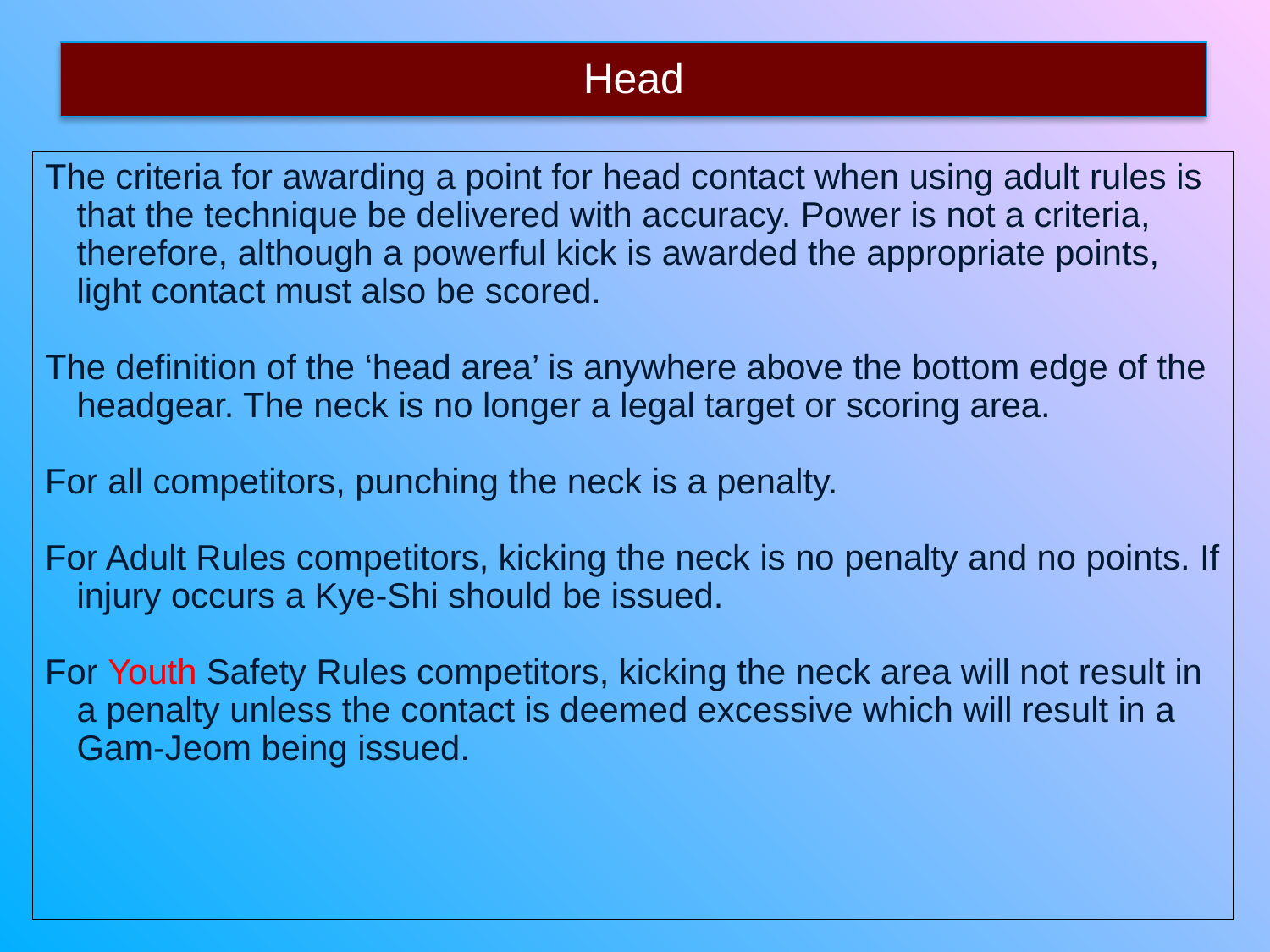

Head
The criteria for awarding a point for head contact when using adult rules is that the technique be delivered with accuracy. Power is not a criteria, therefore, although a powerful kick is awarded the appropriate points, light contact must also be scored.

The definition of the ‘head area’ is anywhere above the bottom edge of the headgear. The neck is no longer a legal target or scoring area.

For all competitors, punching the neck is a penalty.

For Adult Rules competitors, kicking the neck is no penalty and no points. If injury occurs a Kye-Shi should be issued.

For Youth Safety Rules competitors, kicking the neck area will not result in a penalty unless the contact is deemed excessive which will result in a Gam-Jeom being issued.